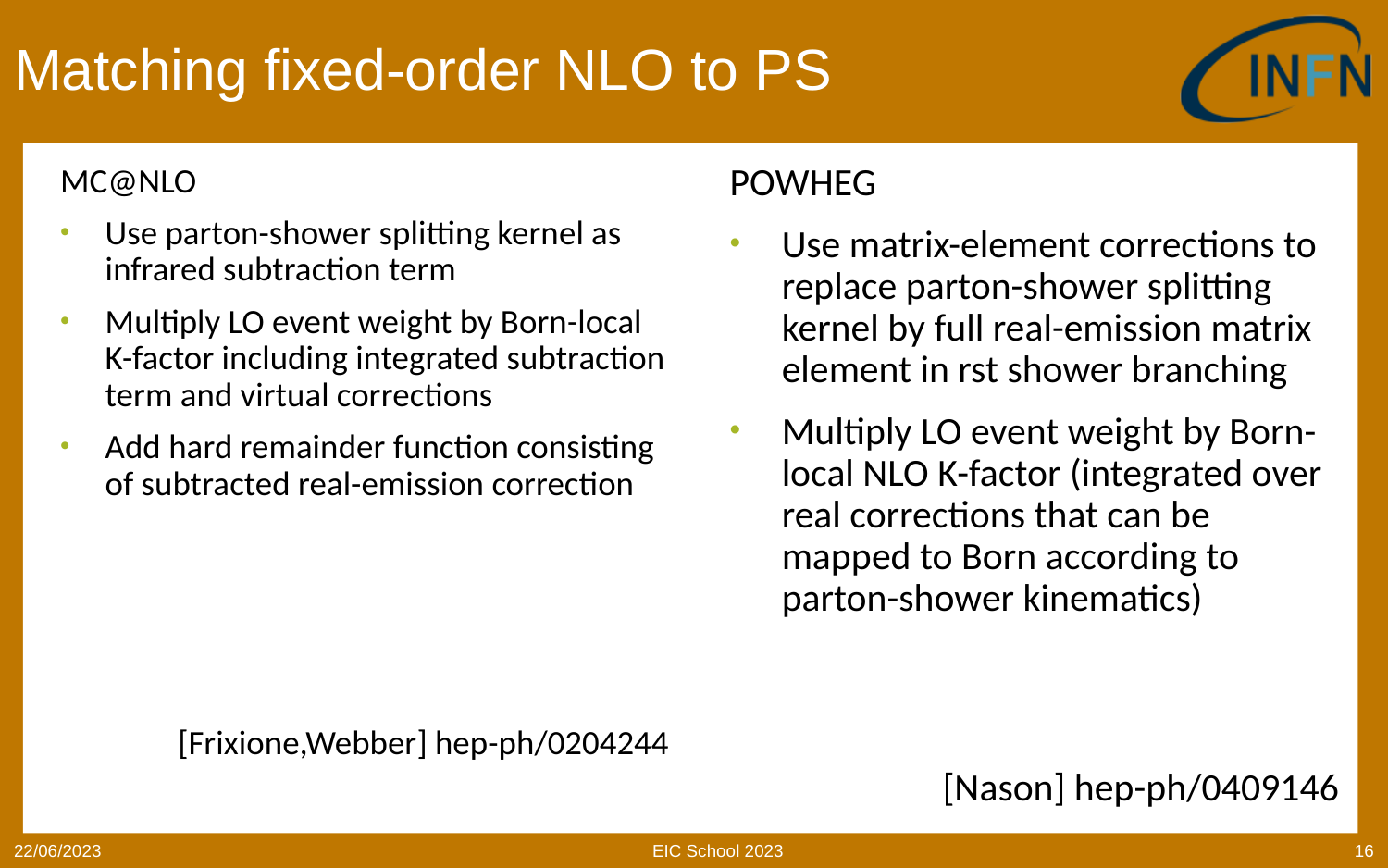

# Matching fixed-order NLO to PS
POWHEG
Use matrix-element corrections to replace parton-shower splitting kernel by full real-emission matrix element in rst shower branching
Multiply LO event weight by Born-local NLO K-factor (integrated over real corrections that can be mapped to Born according to parton-shower kinematics)

[Nason] hep-ph/0409146
MC@NLO
Use parton-shower splitting kernel as infrared subtraction term
Multiply LO event weight by Born-local K-factor including integrated subtraction term and virtual corrections
Add hard remainder function consisting of subtracted real-emission correction

[Frixione,Webber] hep-ph/0204244

EIC School 2023
22/06/2023
16